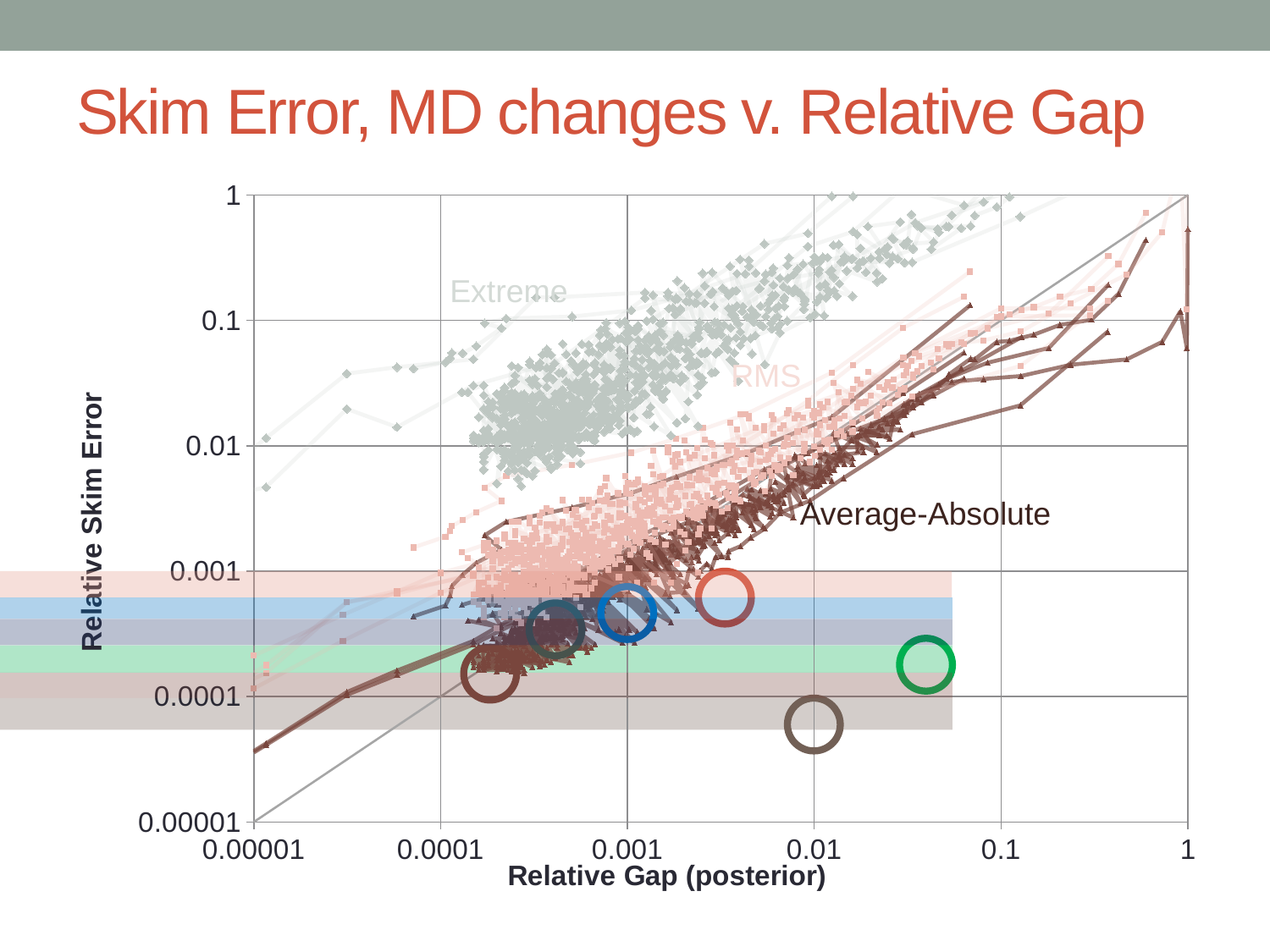

# Skim Error, MD changes v. Relative Gap

### Chart

| Category | Extreme/atl | RMS/atl | AvgAbs/atl |  |
|---|---|---|---|---|
Extreme
RMS
Average-Absolute